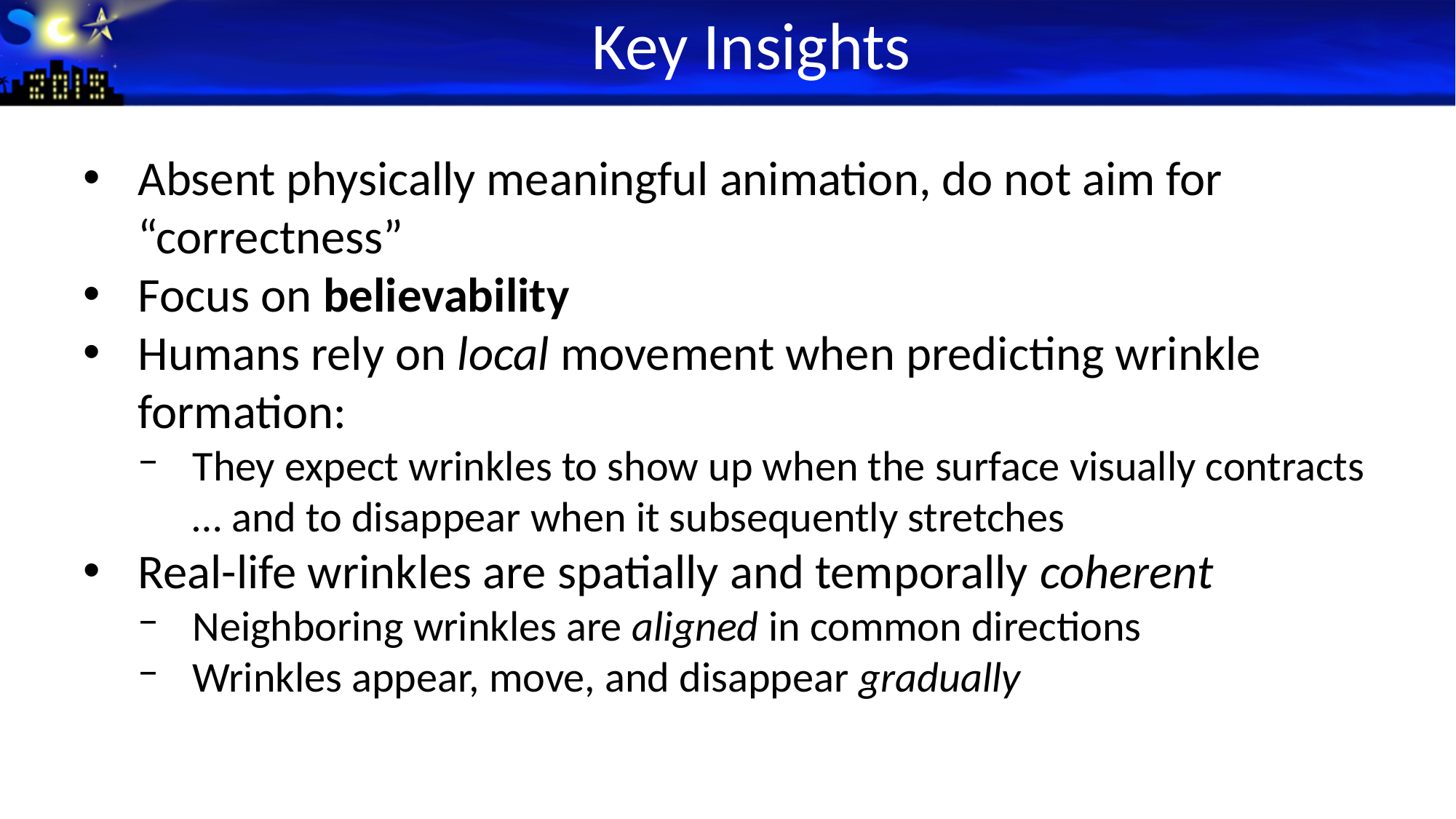

Key Insights

Absent physically meaningful animation, do not aim for “correctness”
Focus on believability
Humans rely on local movement when predicting wrinkle formation:
They expect wrinkles to show up when the surface visually contracts … and to disappear when it subsequently stretches
Real-life wrinkles are spatially and temporally coherent
Neighboring wrinkles are aligned in common directions
Wrinkles appear, move, and disappear gradually